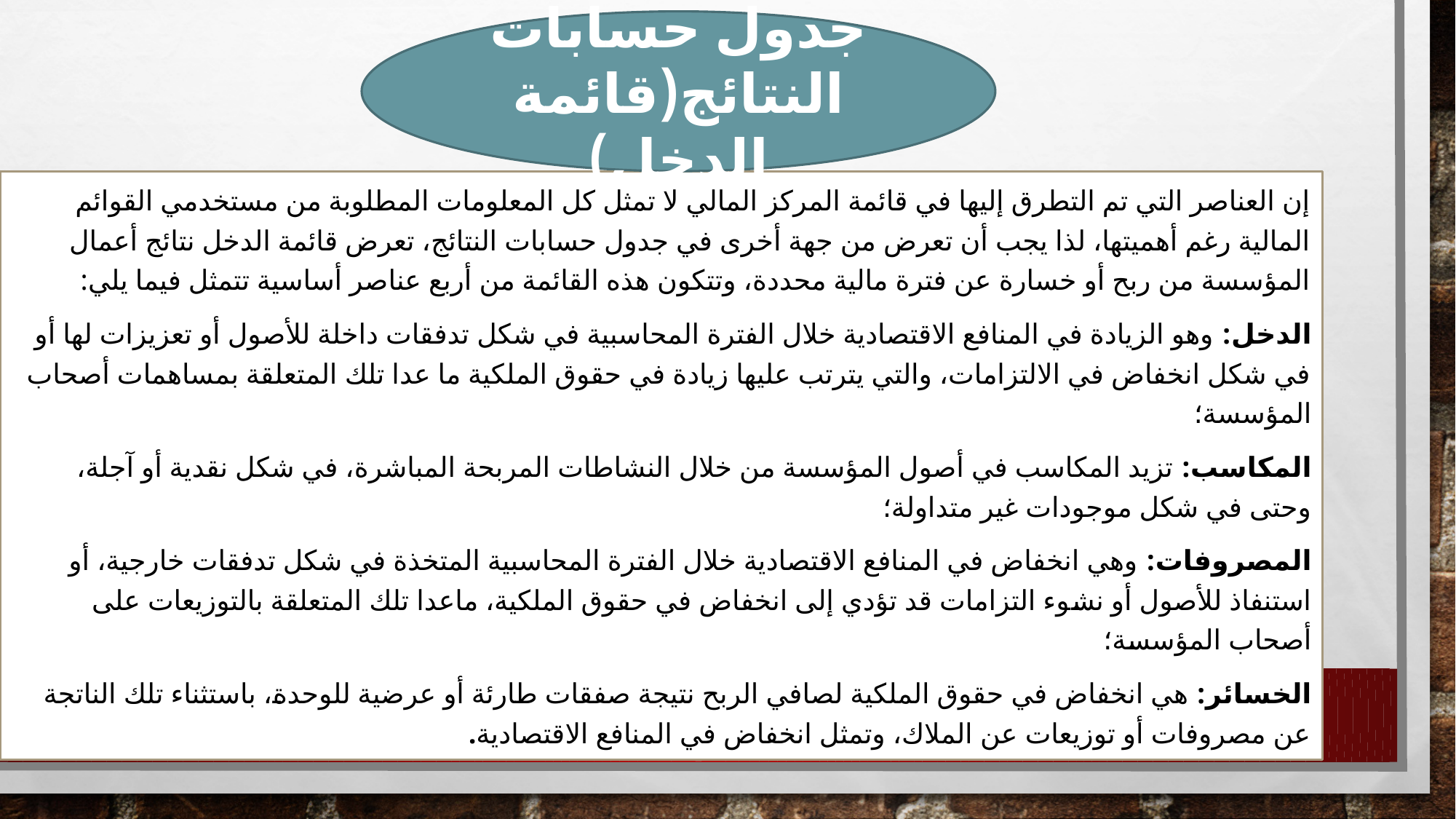

جدول حسابات النتائج(قائمة الدخل)
إن العناصر التي تم التطرق إليها في قائمة المركز المالي لا تمثل كل المعلومات المطلوبة من مستخدمي القوائم المالية رغم أهميتها، لذا يجب أن تعرض من جهة أخرى في جدول حسابات النتائج، تعرض قائمة الدخل نتائج أعمال المؤسسة من ربح أو خسارة عن فترة مالية محددة، وتتكون هذه القائمة من أربع عناصر أساسية تتمثل فيما يلي:
الدخل: وهو الزيادة في المنافع الاقتصادية خلال الفترة المحاسبية في شكل تدفقات داخلة للأصول أو تعزيزات لها أو في شكل انخفاض في الالتزامات، والتي يترتب عليها زيادة في حقوق الملكية ما عدا تلك المتعلقة بمساهمات أصحاب المؤسسة؛
المكاسب: تزيد المكاسب في أصول المؤسسة من خلال النشاطات المربحة المباشرة، في شكل نقدية أو آجلة، وحتى في شكل موجودات غير متداولة؛
المصروفات: وهي انخفاض في المنافع الاقتصادية خلال الفترة المحاسبية المتخذة في شكل تدفقات خارجية، أو استنفاذ للأصول أو نشوء التزامات قد تؤدي إلى انخفاض في حقوق الملكية، ماعدا تلك المتعلقة بالتوزيعات على أصحاب المؤسسة؛
الخسائر: هي انخفاض في حقوق الملكية لصافي الربح نتيجة صفقات طارئة أو عرضية للوحدة، باستثناء تلك الناتجة عن مصروفات أو توزيعات عن الملاك، وتمثل انخفاض في المنافع الاقتصادية.